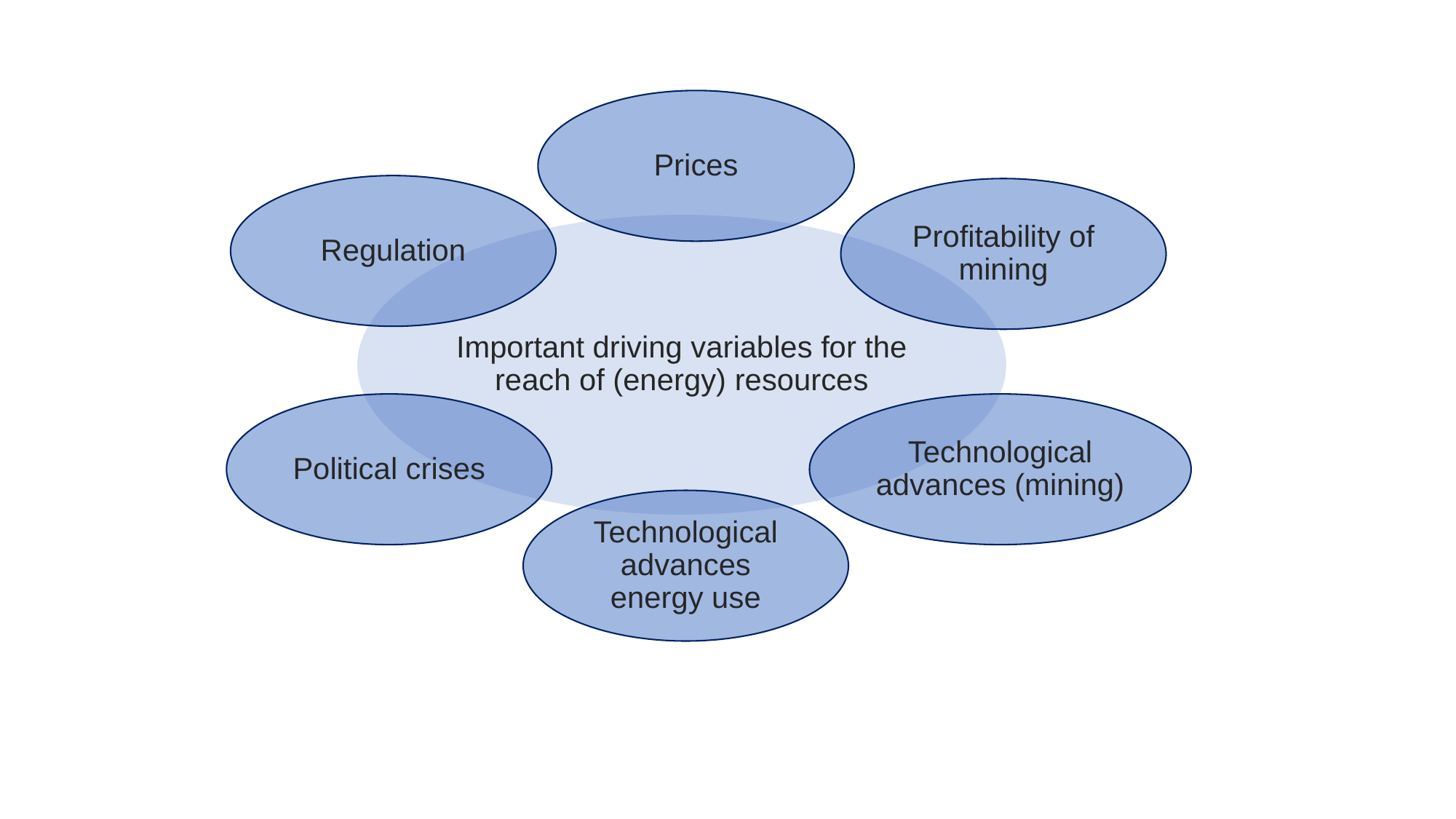

Important driving variables for the reach of (energy) resources
Prices
Profitability of mining
Technological advances (mining)
Technological advances energy use
Political crises
Regulation